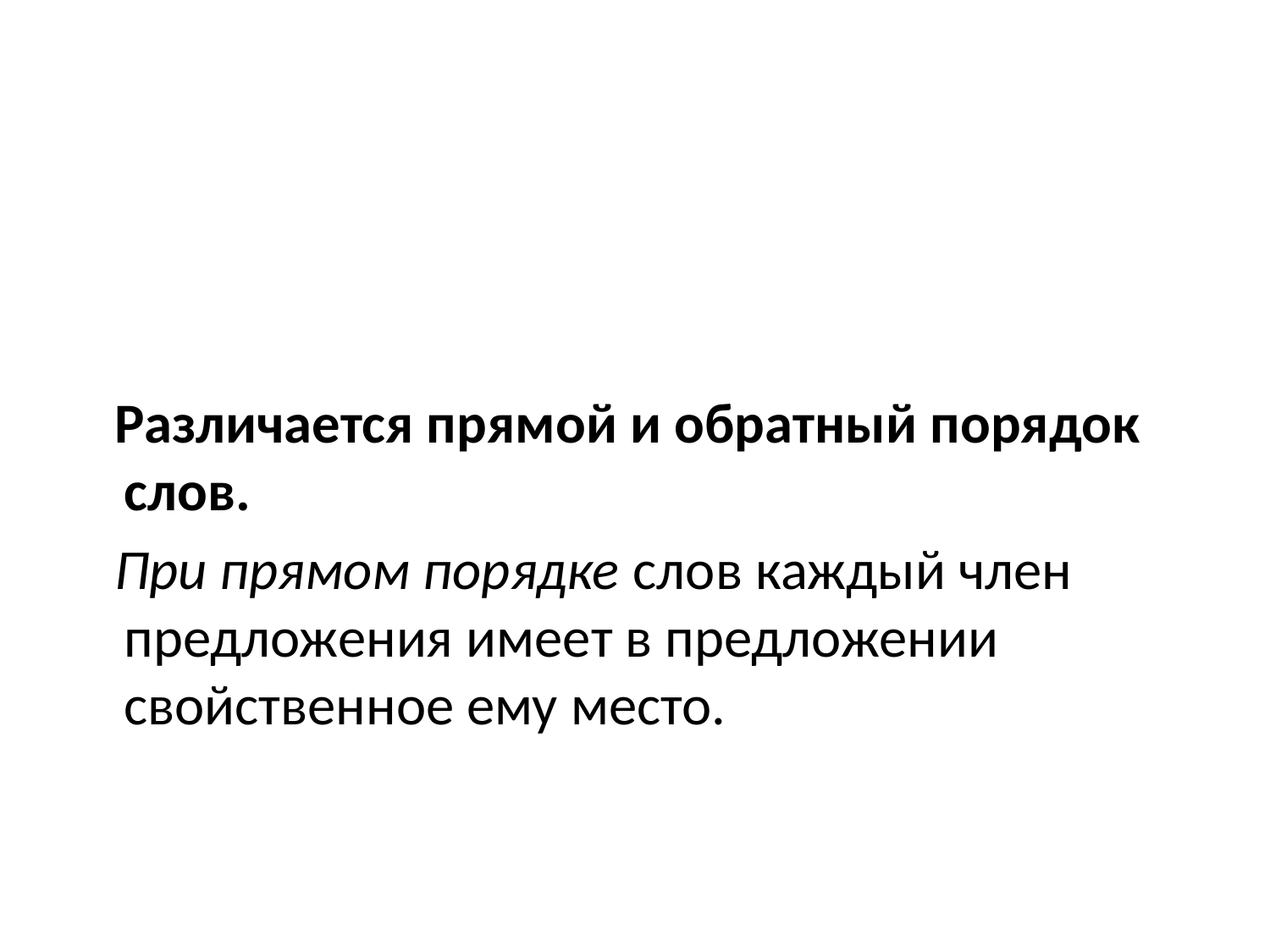

#

   Различается прямой и обратный порядок слов.
   При прямом порядке слов каждый член предложения имеет в предложении свойственное ему место.